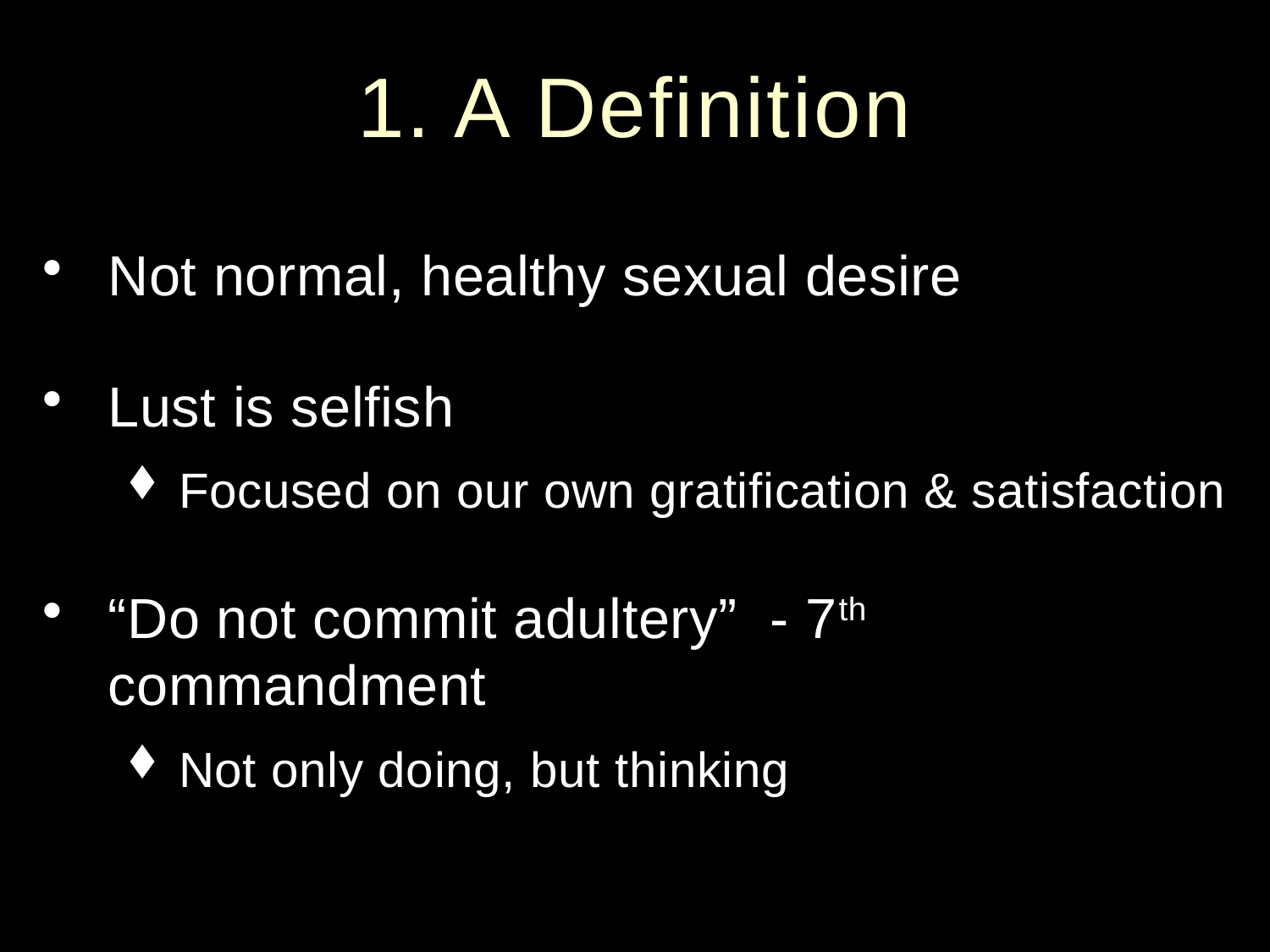

# 1. A Definition
Not normal, healthy sexual desire
Lust is selfish
Focused on our own gratification & satisfaction
“Do not commit adultery”  - 7th commandment
Not only doing, but thinking